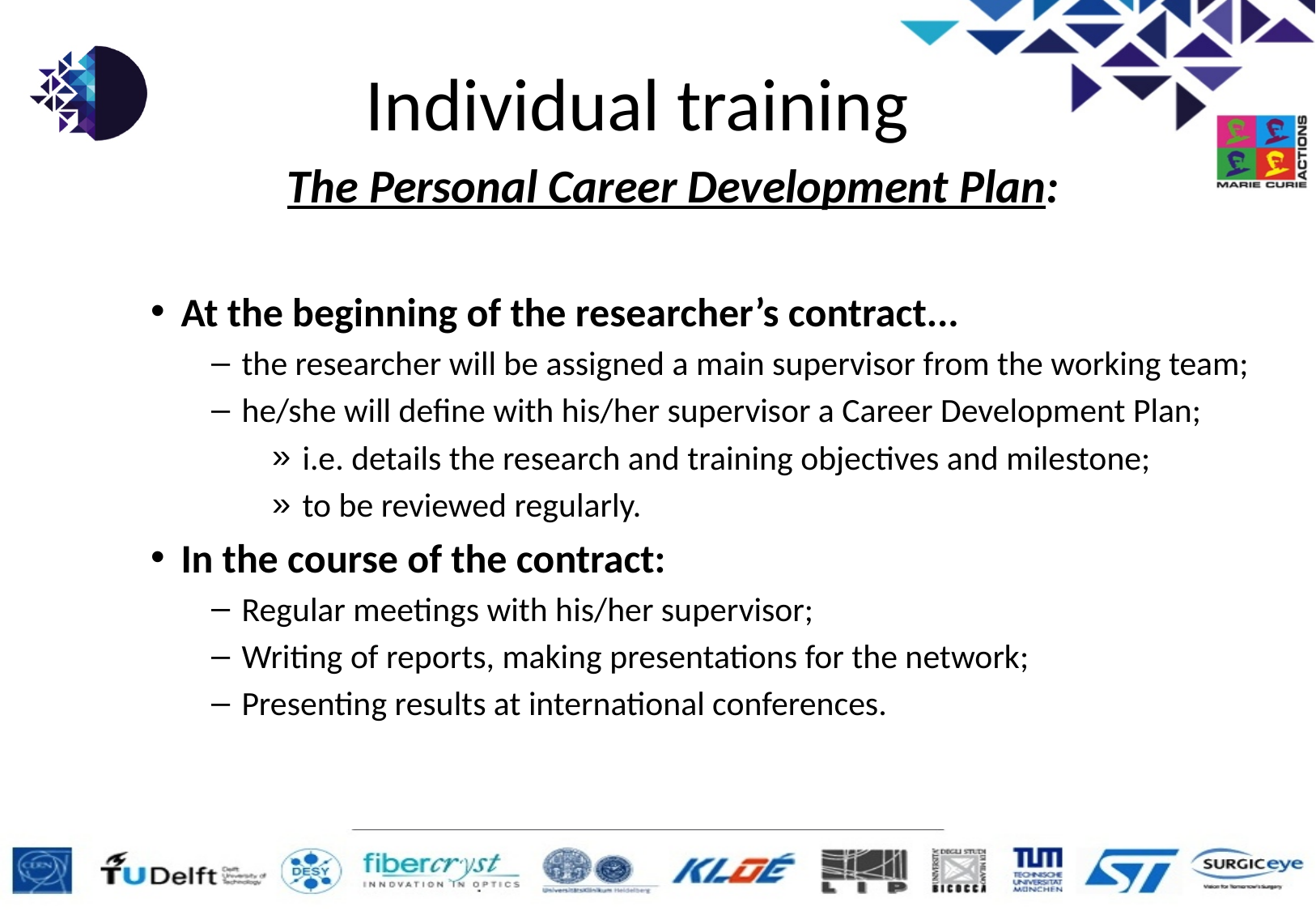

# Individual training
The Personal Career Development Plan:

At the beginning of the researcher’s contract...
the researcher will be assigned a main supervisor from the working team;
he/she will define with his/her supervisor a Career Development Plan;
i.e. details the research and training objectives and milestone;
to be reviewed regularly.
In the course of the contract:
Regular meetings with his/her supervisor;
Writing of reports, making presentations for the network;
Presenting results at international conferences.